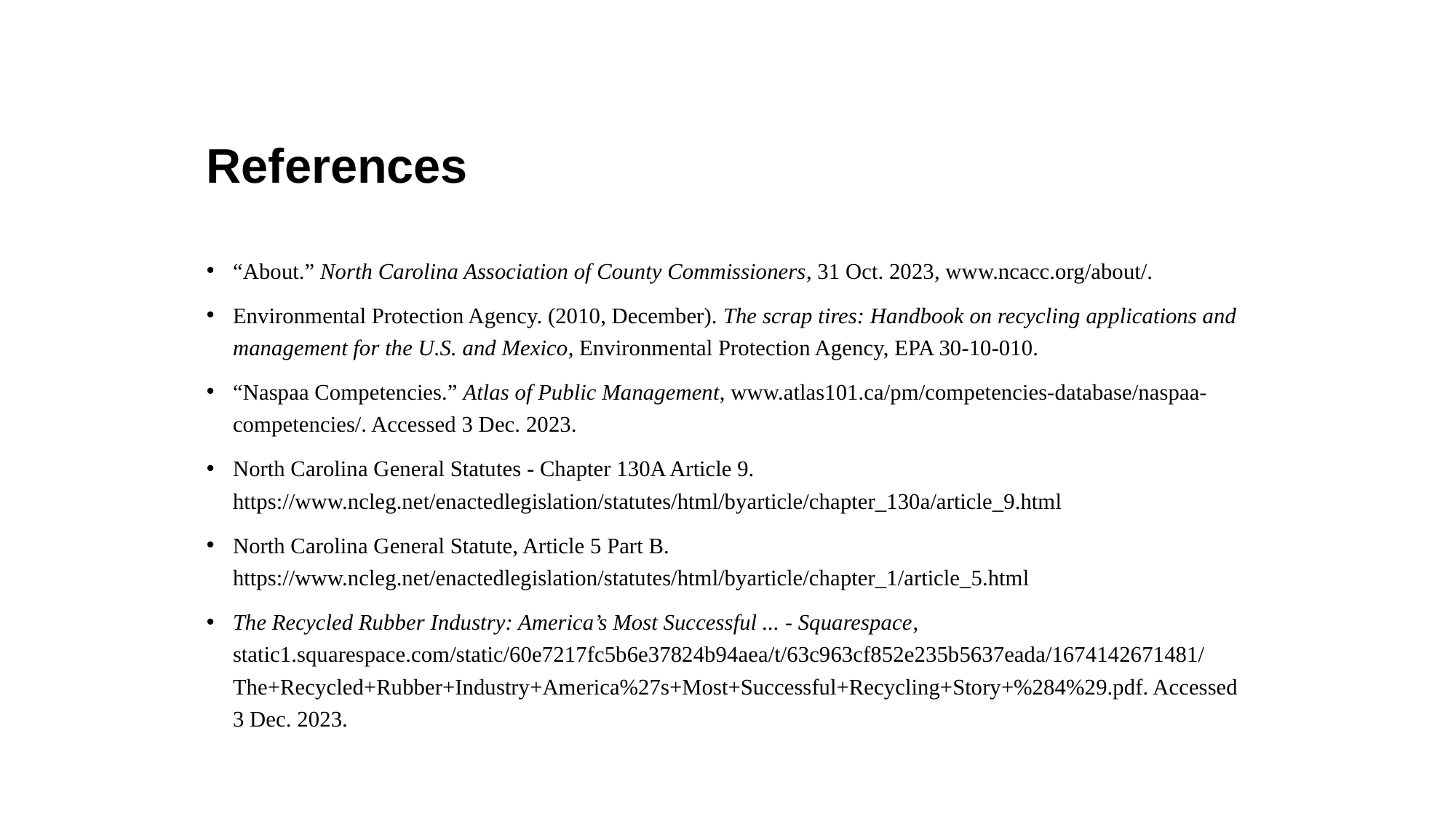

# References
“About.” North Carolina Association of County Commissioners, 31 Oct. 2023, www.ncacc.org/about/.
Environmental Protection Agency. (2010, December). The scrap tires: Handbook on recycling applications and management for the U.S. and Mexico, Environmental Protection Agency, EPA 30-10-010.
“Naspaa Competencies.” Atlas of Public Management, www.atlas101.ca/pm/competencies-database/naspaa-competencies/. Accessed 3 Dec. 2023.
North Carolina General Statutes - Chapter 130A Article 9. https://www.ncleg.net/enactedlegislation/statutes/html/byarticle/chapter_130a/article_9.html
North Carolina General Statute, Article 5 Part B. https://www.ncleg.net/enactedlegislation/statutes/html/byarticle/chapter_1/article_5.html
The Recycled Rubber Industry: America’s Most Successful ... - Squarespace, static1.squarespace.com/static/60e7217fc5b6e37824b94aea/t/63c963cf852e235b5637eada/1674142671481/The+Recycled+Rubber+Industry+America%27s+Most+Successful+Recycling+Story+%284%29.pdf. Accessed 3 Dec. 2023.